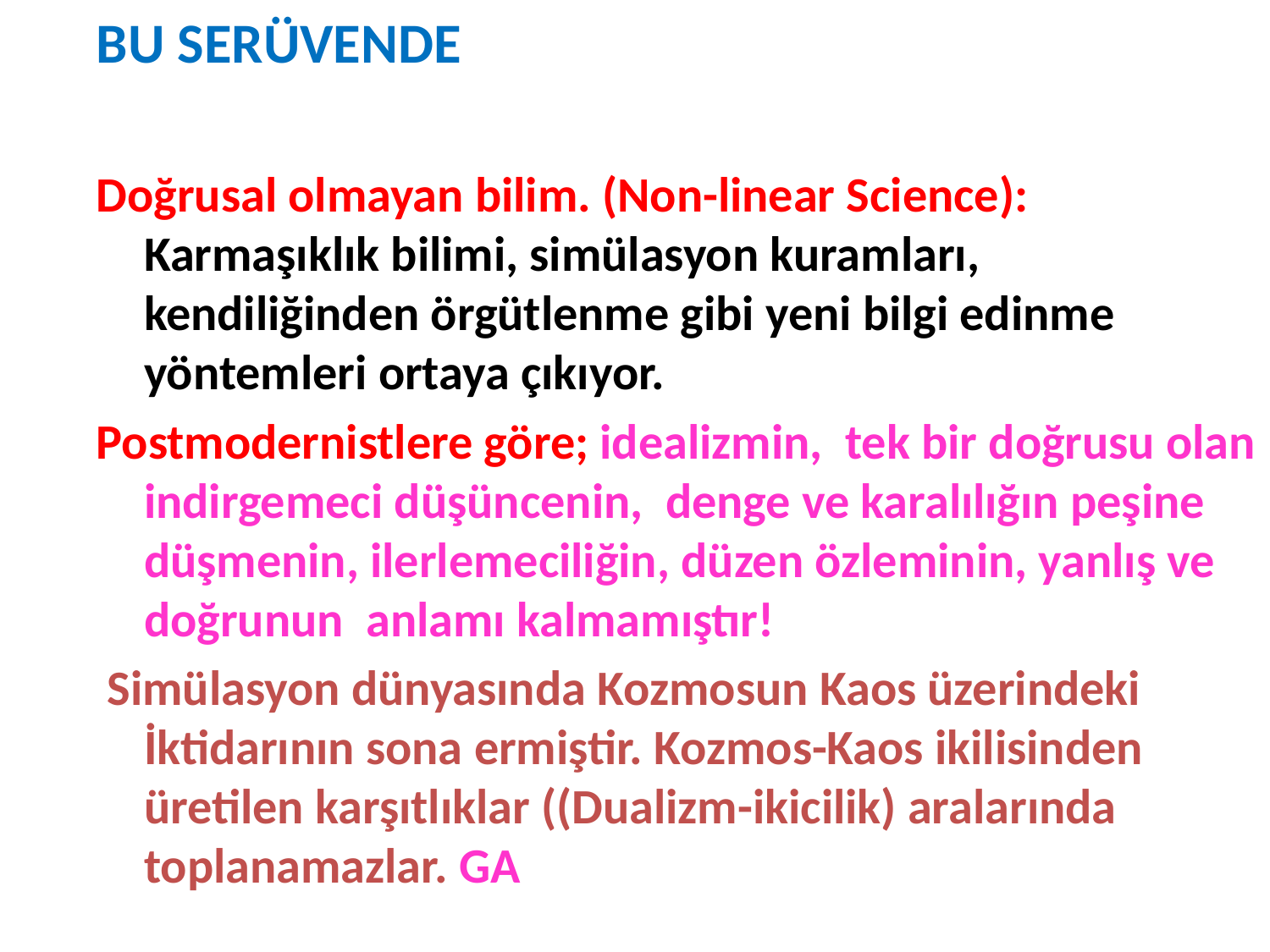

BU SERÜVENDE

Doğrusal olmayan bilim. (Non-linear Science): Karmaşıklık bilimi, simülasyon kuramları, kendiliğinden örgütlenme gibi yeni bilgi edinme yöntemleri ortaya çıkıyor.
Postmodernistlere göre; idealizmin,  tek bir doğrusu olan indirgemeci düşüncenin,  denge ve karalılığın peşine  düşmenin, ilerlemeciliğin, düzen özleminin, yanlış ve doğrunun  anlamı kalmamıştır!
 Simülasyon dünyasında Kozmosun Kaos üzerindeki İktidarının sona ermiştir. Kozmos-Kaos ikilisinden üretilen karşıtlıklar ((Dualizm-ikicilik) aralarında toplanamazlar. GA